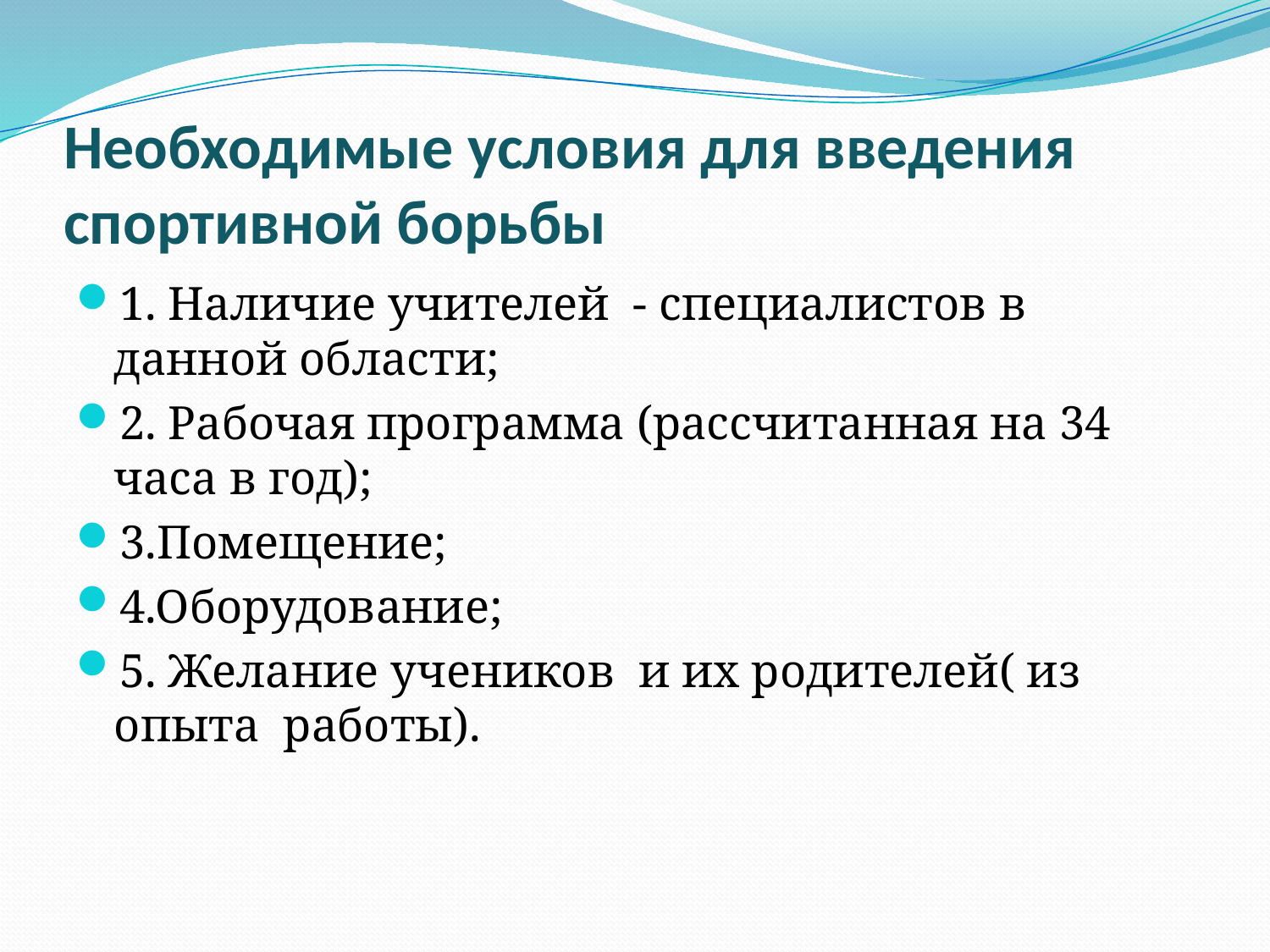

# Необходимые условия для введения спортивной борьбы
1. Наличие учителей  - специалистов в данной области;
2. Рабочая программа (рассчитанная на 34 часа в год);
3.Помещение;
4.Оборудование;
5. Желание учеников  и их родителей( из опыта  работы).